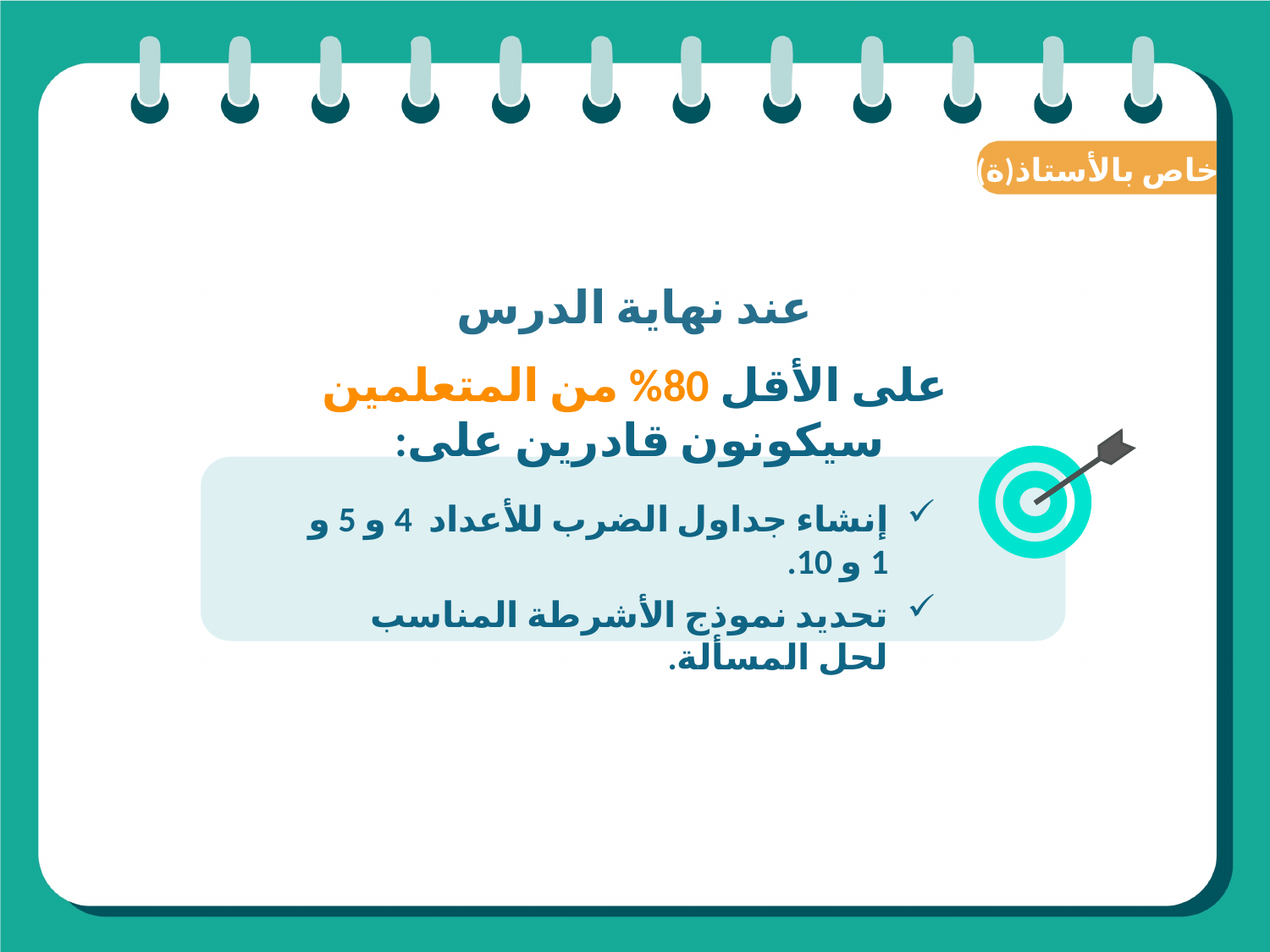

(ة)خاص بالأستاذ
عند نهاية الدرس
على الأقل 80% من المتعلمين سيكونون قادرين على:

إنشاء جداول الضرب للأعداد  4 و 5 و 1 و 10.
تحديد نموذج الأشرطة المناسب لحل المسألة.